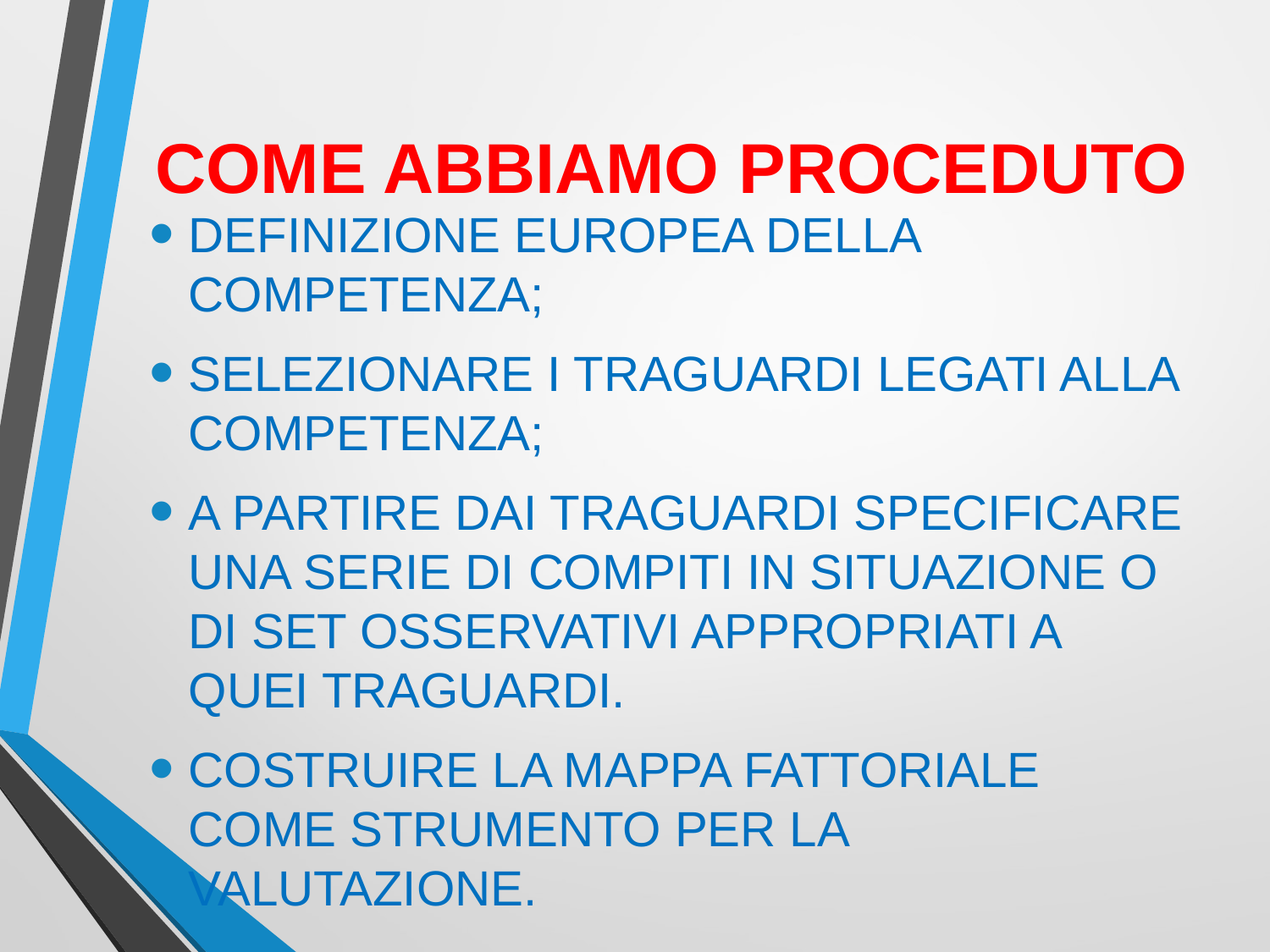

# COME ABBIAMO PROCEDUTO

DEFINIZIONE EUROPEA DELLA COMPETENZA;
SELEZIONARE I TRAGUARDI LEGATI ALLA COMPETENZA;
A PARTIRE DAI TRAGUARDI SPECIFICARE UNA SERIE DI COMPITI IN SITUAZIONE O DI SET OSSERVATIVI APPROPRIATI A QUEI TRAGUARDI.
COSTRUIRE LA MAPPA FATTORIALE COME STRUMENTO PER LA VALUTAZIONE.